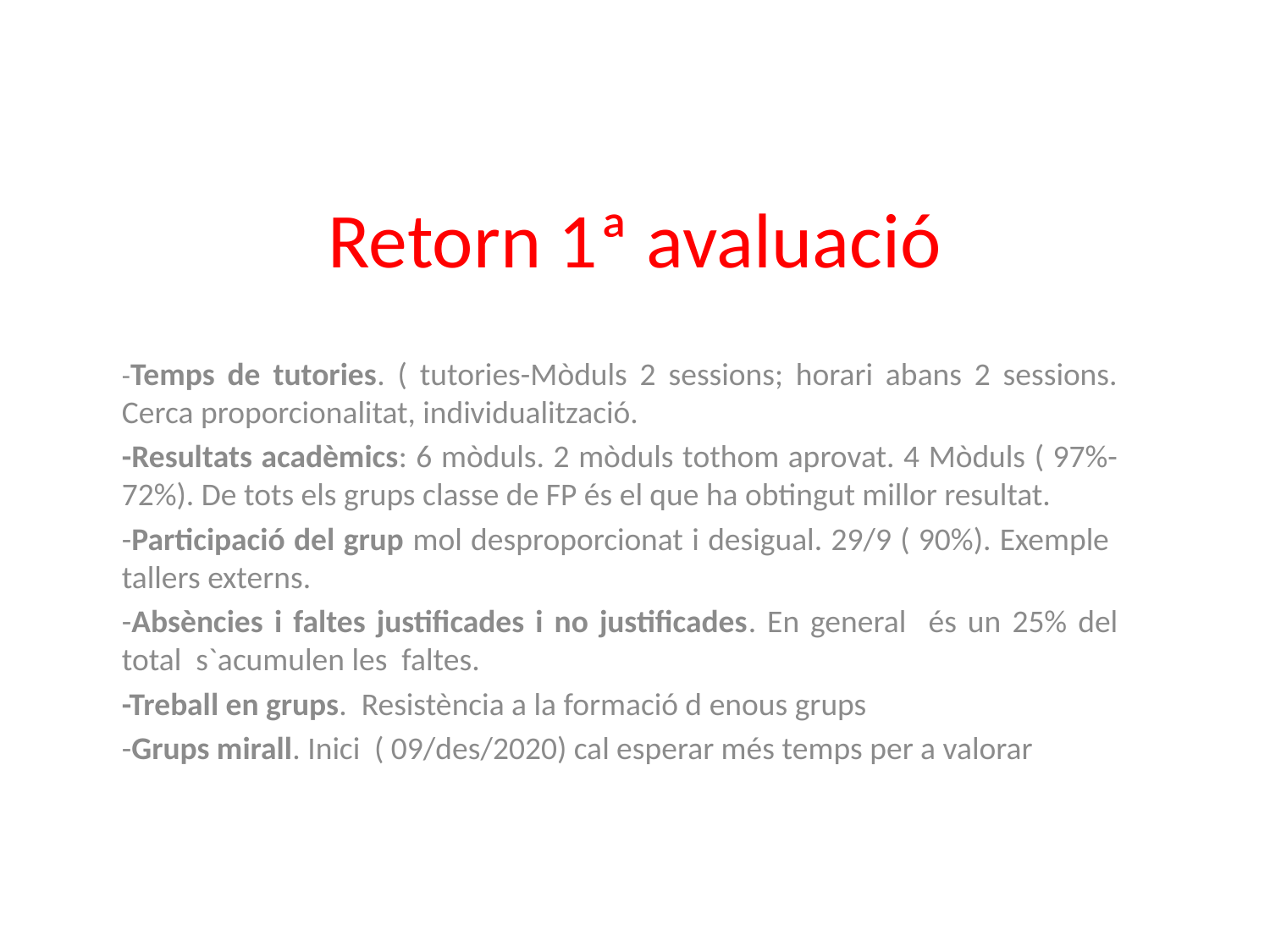

# Retorn 1ª avaluació
-Temps de tutories. ( tutories-Mòduls 2 sessions; horari abans 2 sessions. Cerca proporcionalitat, individualització.
-Resultats acadèmics: 6 mòduls. 2 mòduls tothom aprovat. 4 Mòduls ( 97%-72%). De tots els grups classe de FP és el que ha obtingut millor resultat.
-Participació del grup mol desproporcionat i desigual. 29/9 ( 90%). Exemple  tallers externs.
-Absències i faltes justificades i no justificades. En general  és un 25% del total  s`acumulen les  faltes.
-Treball en grups.  Resistència a la formació d enous grups
-Grups mirall. Inici  ( 09/des/2020) cal esperar més temps per a valorar